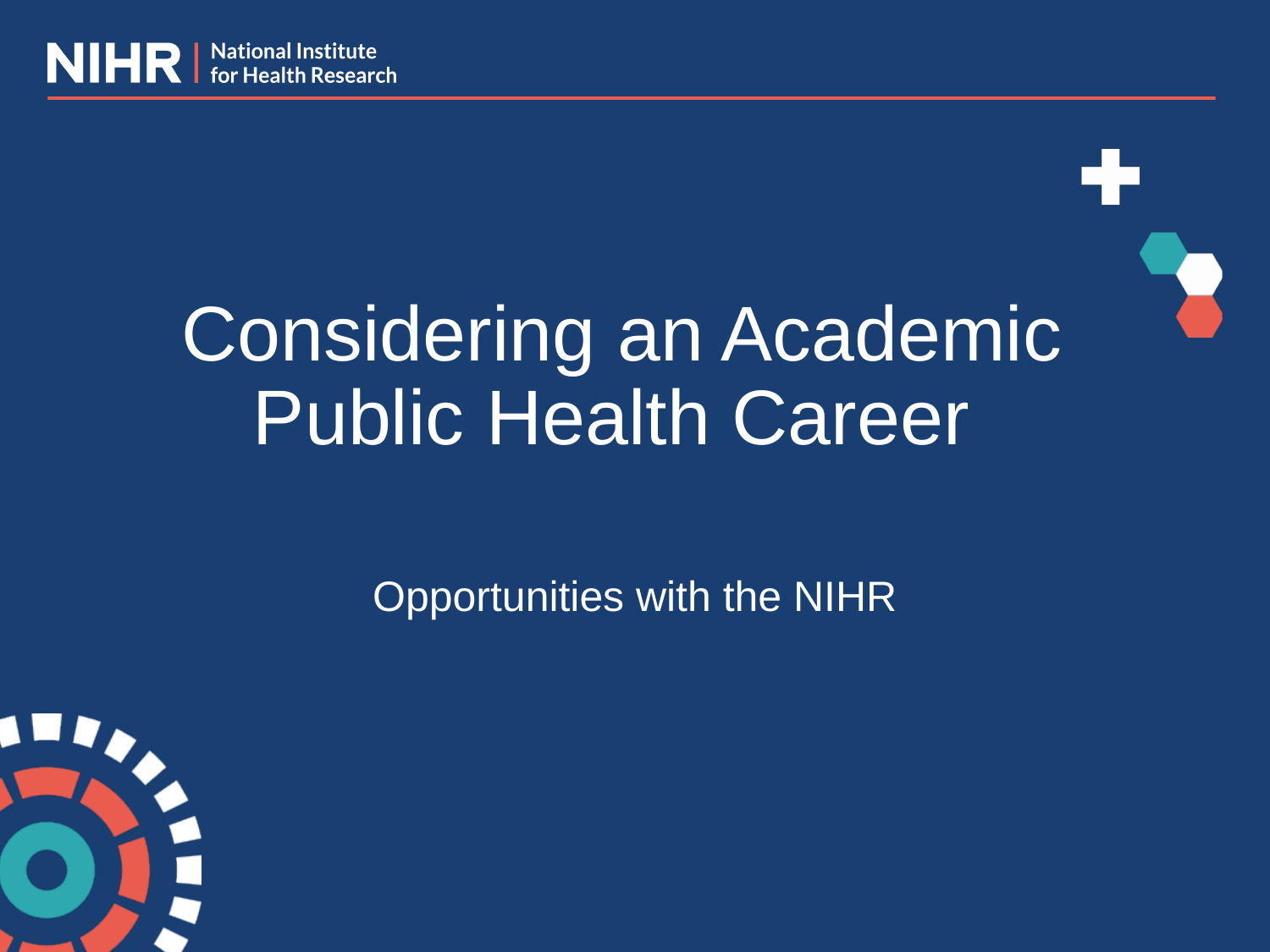

# Considering an Academic Public Health Career
Opportunities with the NIHR